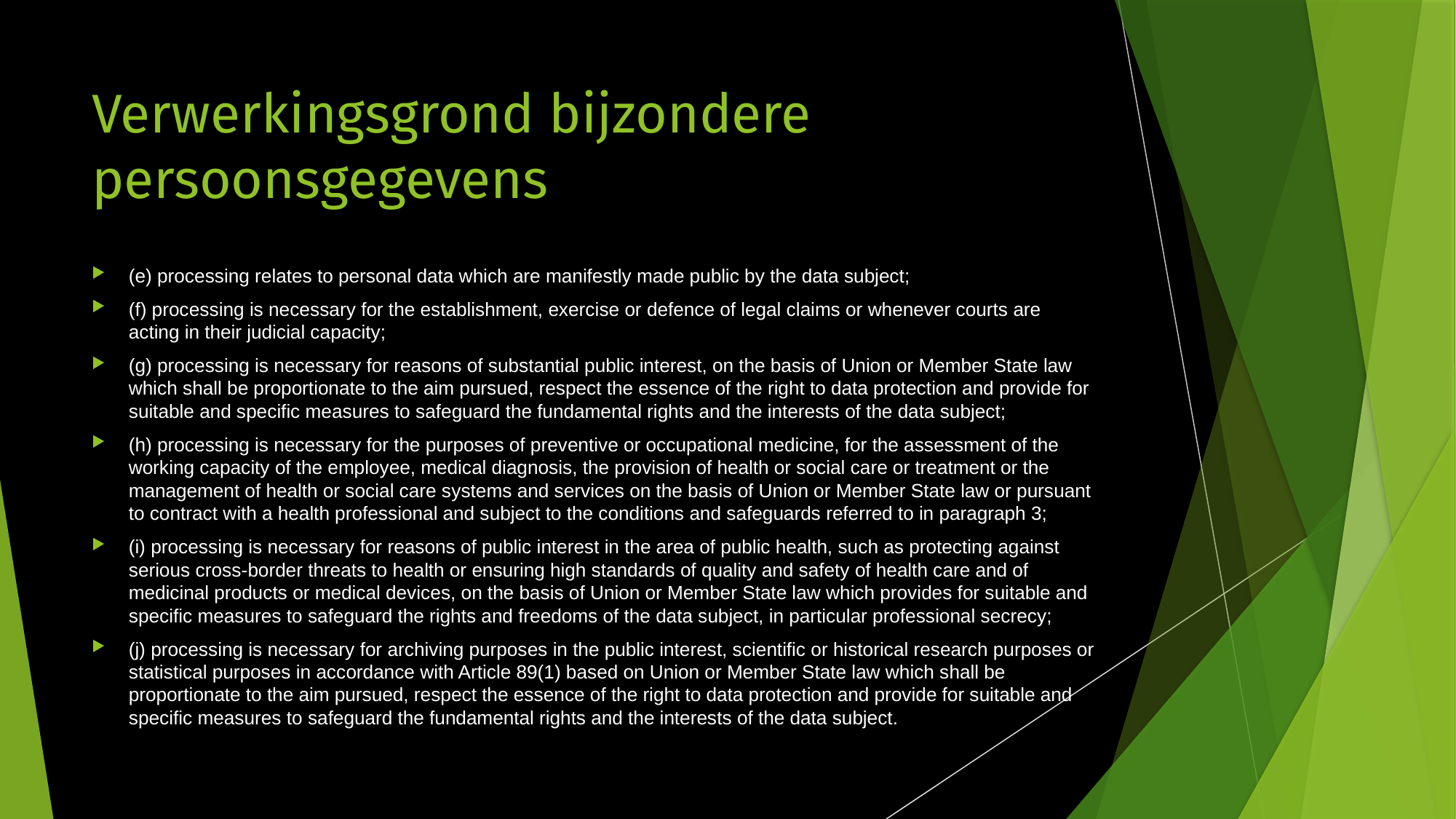

# Verwerkingsgrond bijzondere persoonsgegevens
(e) processing relates to personal data which are manifestly made public by the data subject;
(f) processing is necessary for the establishment, exercise or defence of legal claims or whenever courts are acting in their judicial capacity;
(g) processing is necessary for reasons of substantial public interest, on the basis of Union or Member State law which shall be proportionate to the aim pursued, respect the essence of the right to data protection and provide for suitable and specific measures to safeguard the fundamental rights and the interests of the data subject;
(h) processing is necessary for the purposes of preventive or occupational medicine, for the assessment of the working capacity of the employee, medical diagnosis, the provision of health or social care or treatment or the management of health or social care systems and services on the basis of Union or Member State law or pursuant to contract with a health professional and subject to the conditions and safeguards referred to in paragraph 3;
(i) processing is necessary for reasons of public interest in the area of public health, such as protecting against serious cross-border threats to health or ensuring high standards of quality and safety of health care and of medicinal products or medical devices, on the basis of Union or Member State law which provides for suitable and specific measures to safeguard the rights and freedoms of the data subject, in particular professional secrecy;
(j) processing is necessary for archiving purposes in the public interest, scientific or historical research purposes or statistical purposes in accordance with Article 89(1) based on Union or Member State law which shall be proportionate to the aim pursued, respect the essence of the right to data protection and provide for suitable and specific measures to safeguard the fundamental rights and the interests of the data subject.